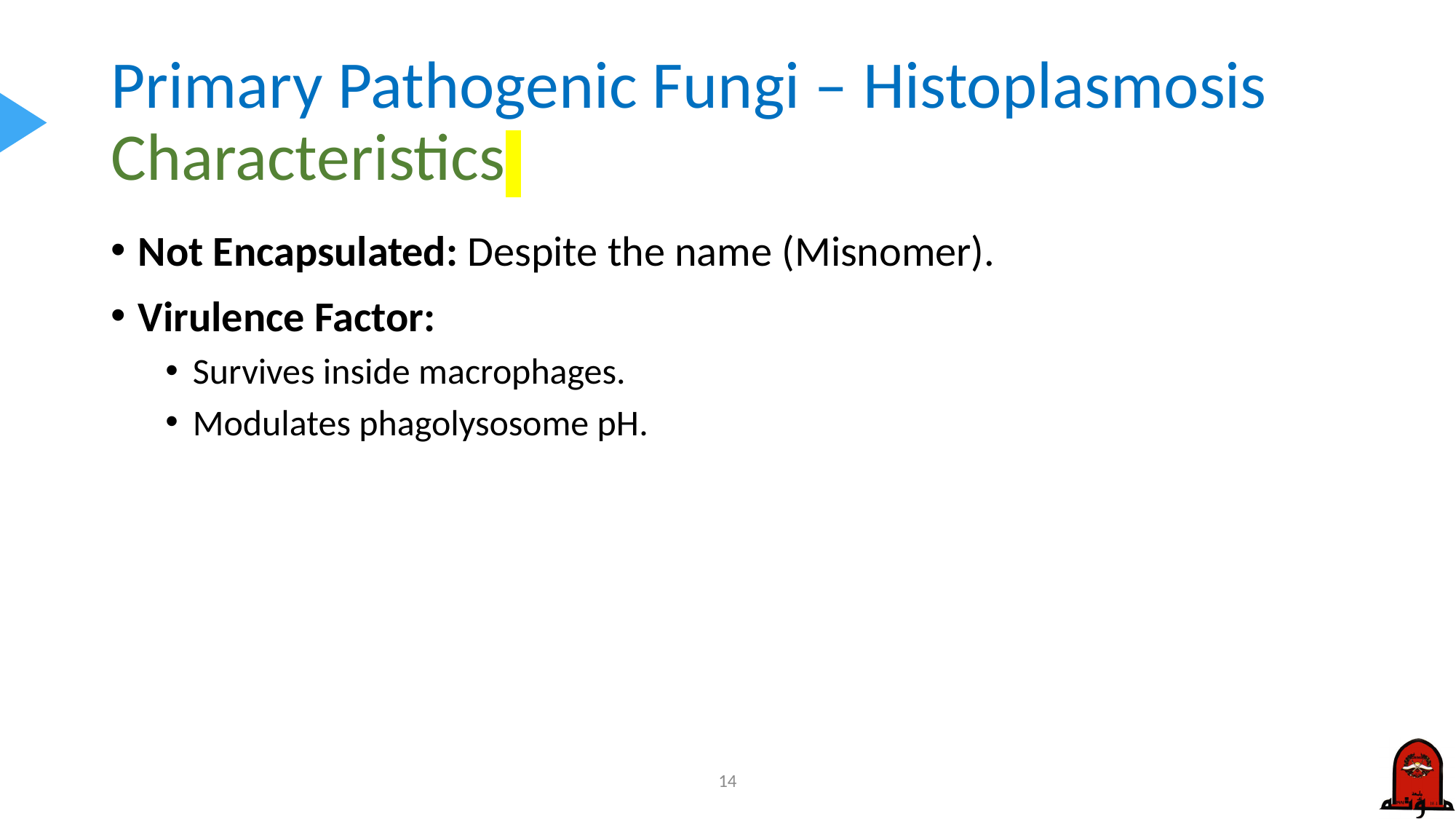

# Primary Pathogenic Fungi – Histoplasmosis Characteristics
Not Encapsulated: Despite the name (Misnomer).
Virulence Factor:
Survives inside macrophages.
Modulates phagolysosome pH.
14